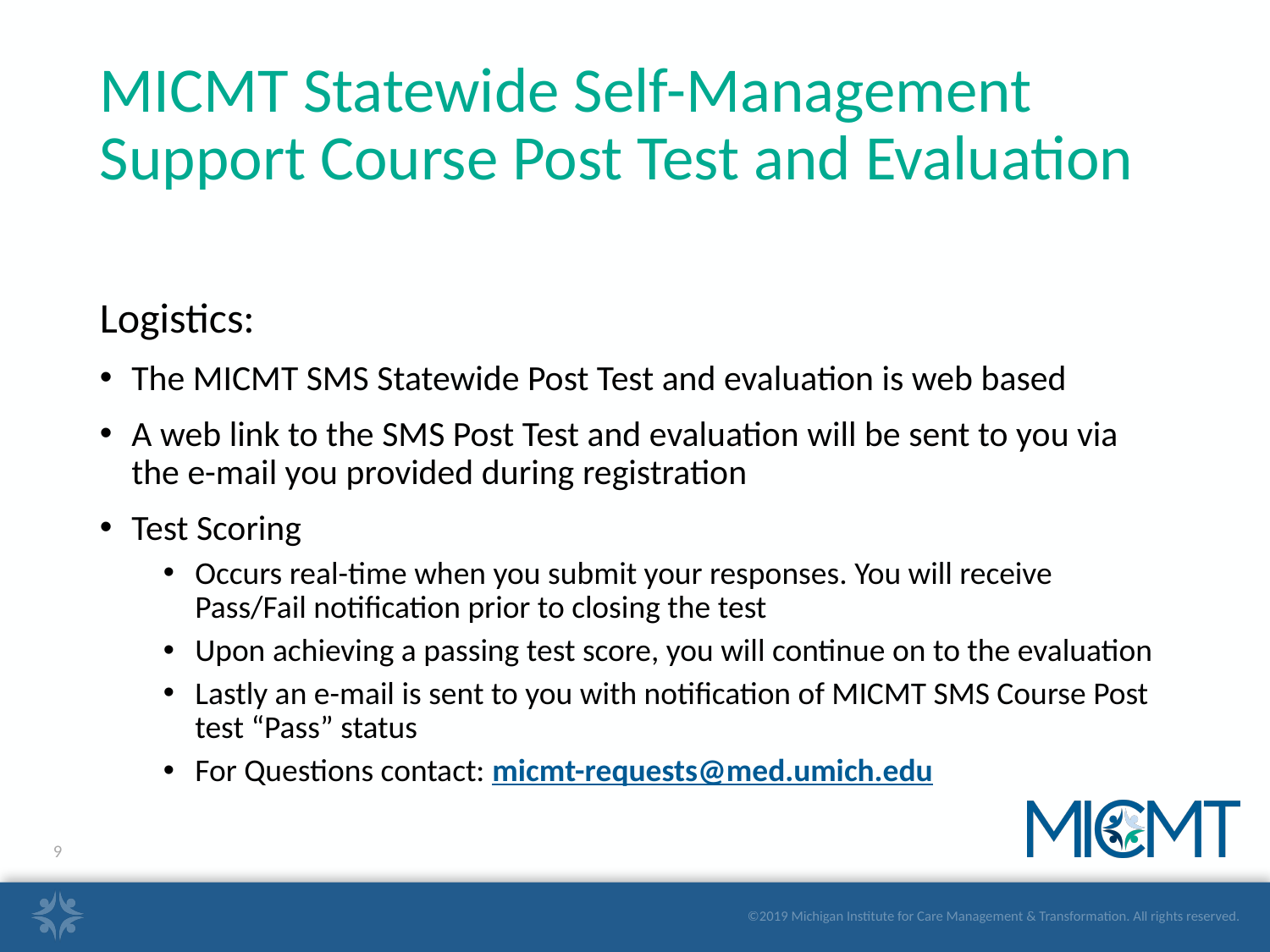

# MICMT Statewide Self-Management Support Course Post Test and Evaluation
Logistics:
The MICMT SMS Statewide Post Test and evaluation is web based
A web link to the SMS Post Test and evaluation will be sent to you via the e-mail you provided during registration
Test Scoring
Occurs real-time when you submit your responses. You will receive Pass/Fail notification prior to closing the test
Upon achieving a passing test score, you will continue on to the evaluation
Lastly an e-mail is sent to you with notification of MICMT SMS Course Post test “Pass” status
For Questions contact: micmt-requests@med.umich.edu